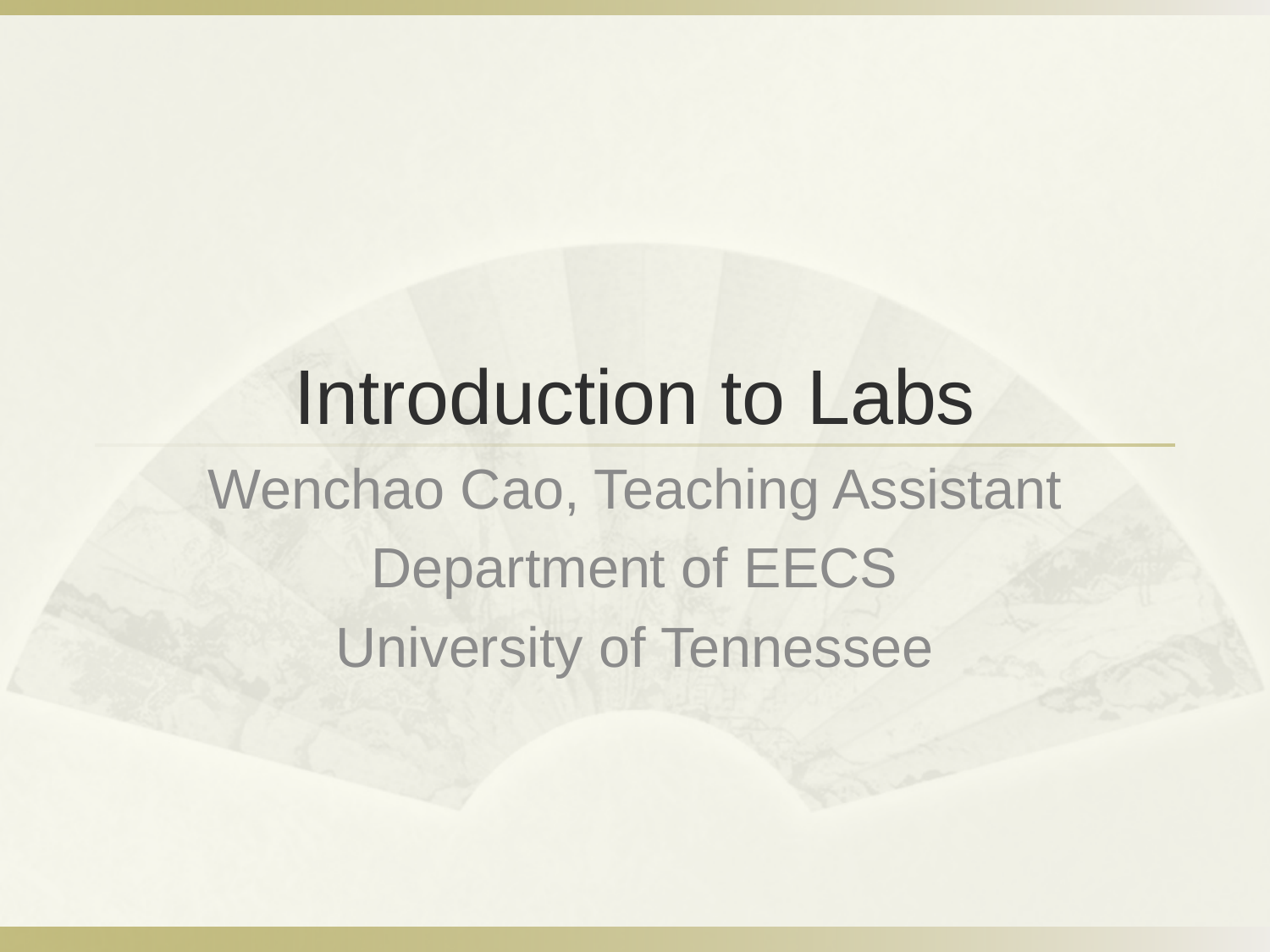

# Introduction to Labs
Wenchao Cao, Teaching Assistant
Department of EECS
University of Tennessee